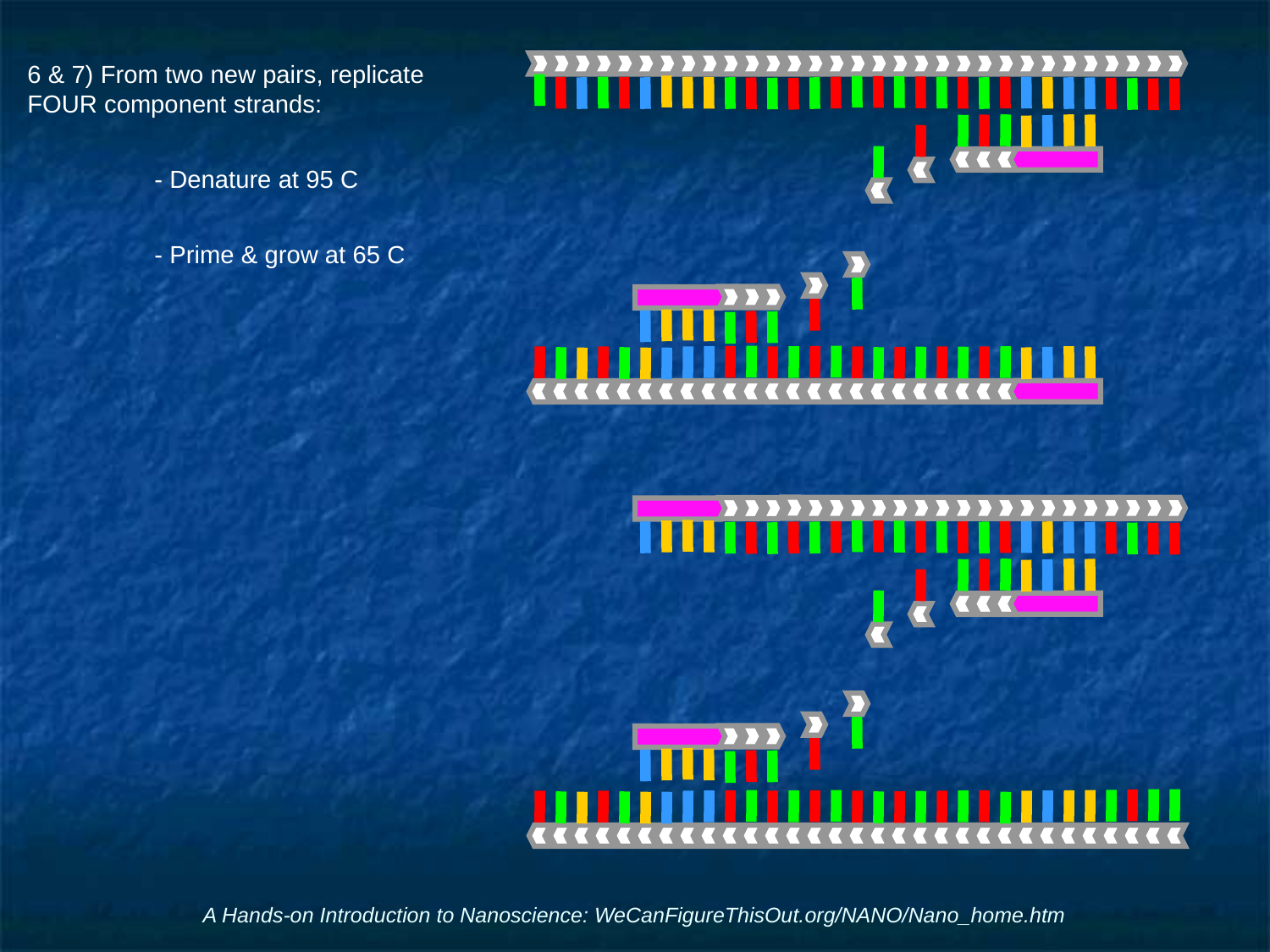

6 & 7) From two new pairs, replicate     FOUR component strands:

	- Denature at 95 C

	- Prime & grow at 65 C

A Hands-on Introduction to Nanoscience: WeCanFigureThisOut.org/NANO/Nano_home.htm